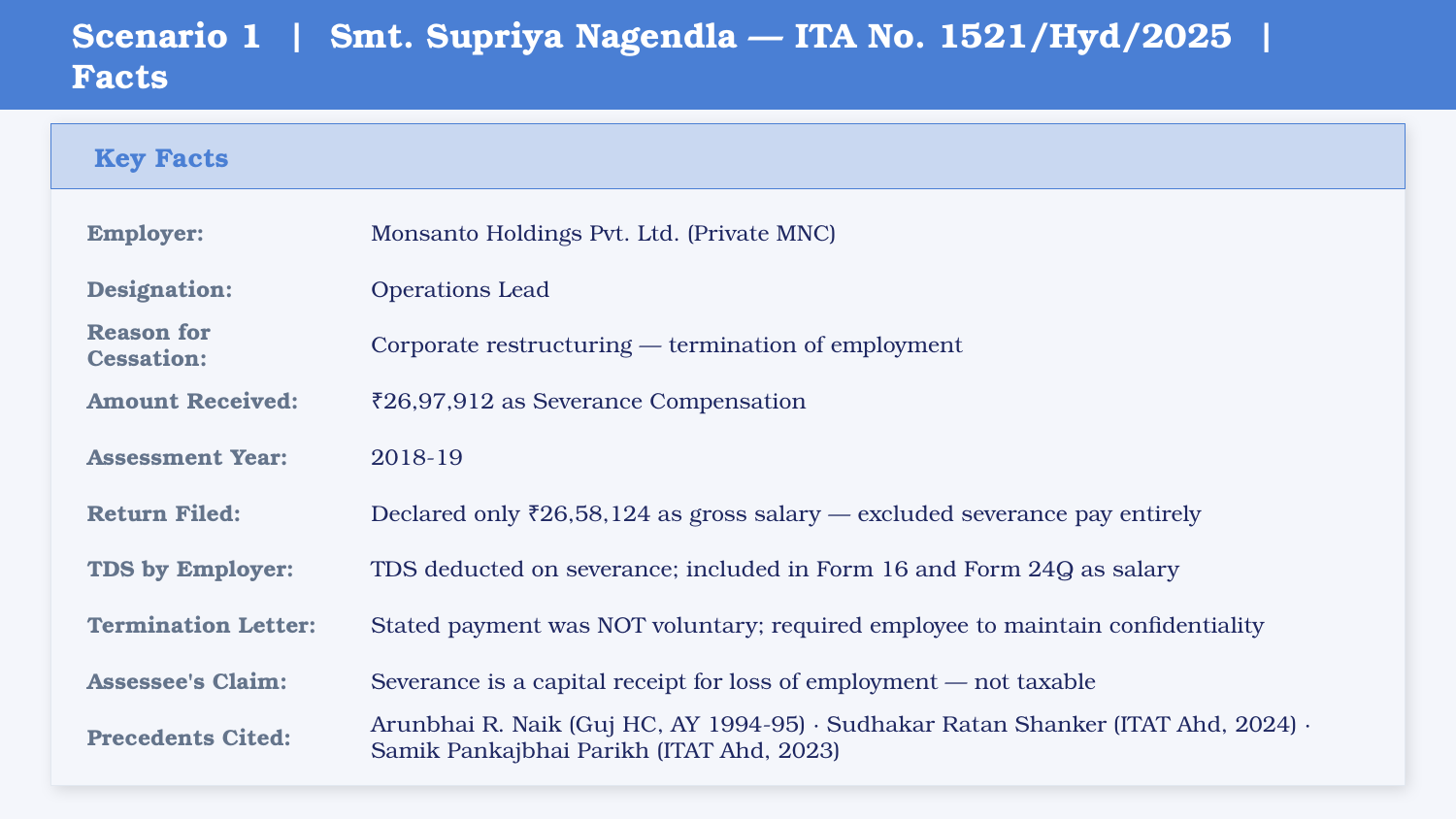

Scenario 1  |  Smt. Supriya Nagendla — ITA No. 1521/Hyd/2025  |  Facts

Key Facts
Employer:
Monsanto Holdings Pvt. Ltd. (Private MNC)
Designation:
Operations Lead
Reason for Cessation:
Corporate restructuring — termination of employment
Amount Received:
₹26,97,912 as Severance Compensation
Assessment Year:
2018-19
Return Filed:
Declared only ₹26,58,124 as gross salary — excluded severance pay entirely
TDS by Employer:
TDS deducted on severance; included in Form 16 and Form 24Q as salary
Termination Letter:
Stated payment was NOT voluntary; required employee to maintain confidentiality
Assessee's Claim:
Severance is a capital receipt for loss of employment — not taxable
Precedents Cited:
Arunbhai R. Naik (Guj HC, AY 1994-95) · Sudhakar Ratan Shanker (ITAT Ahd, 2024) · Samik Pankajbhai Parikh (ITAT Ahd, 2023)